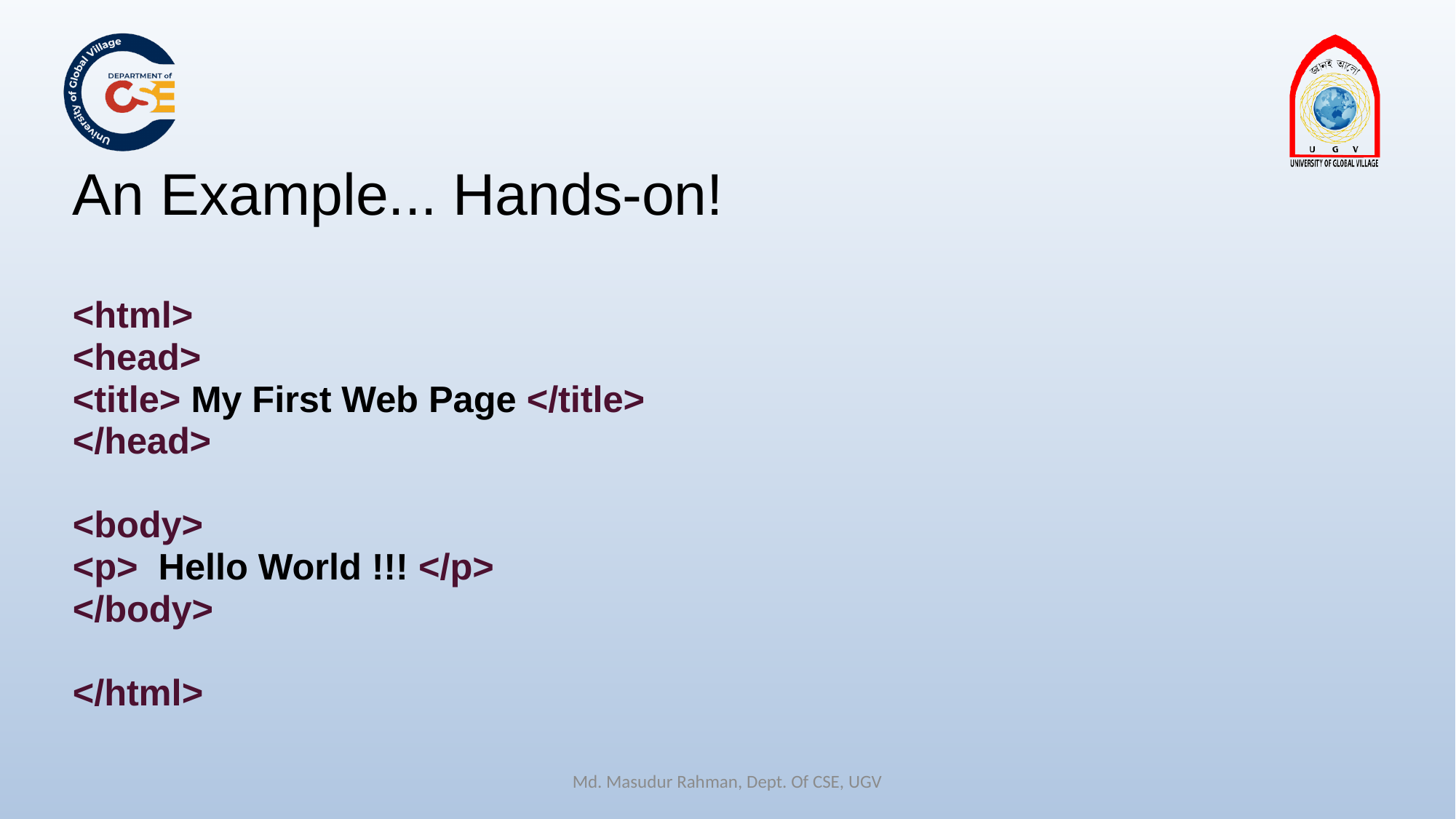

# An Example... Hands-on!
<html>
<head>
<title> My First Web Page </title>
</head>
<body>
<p>  Hello World !!! </p>
</body>
</html>
Md. Masudur Rahman, Dept. Of CSE, UGV